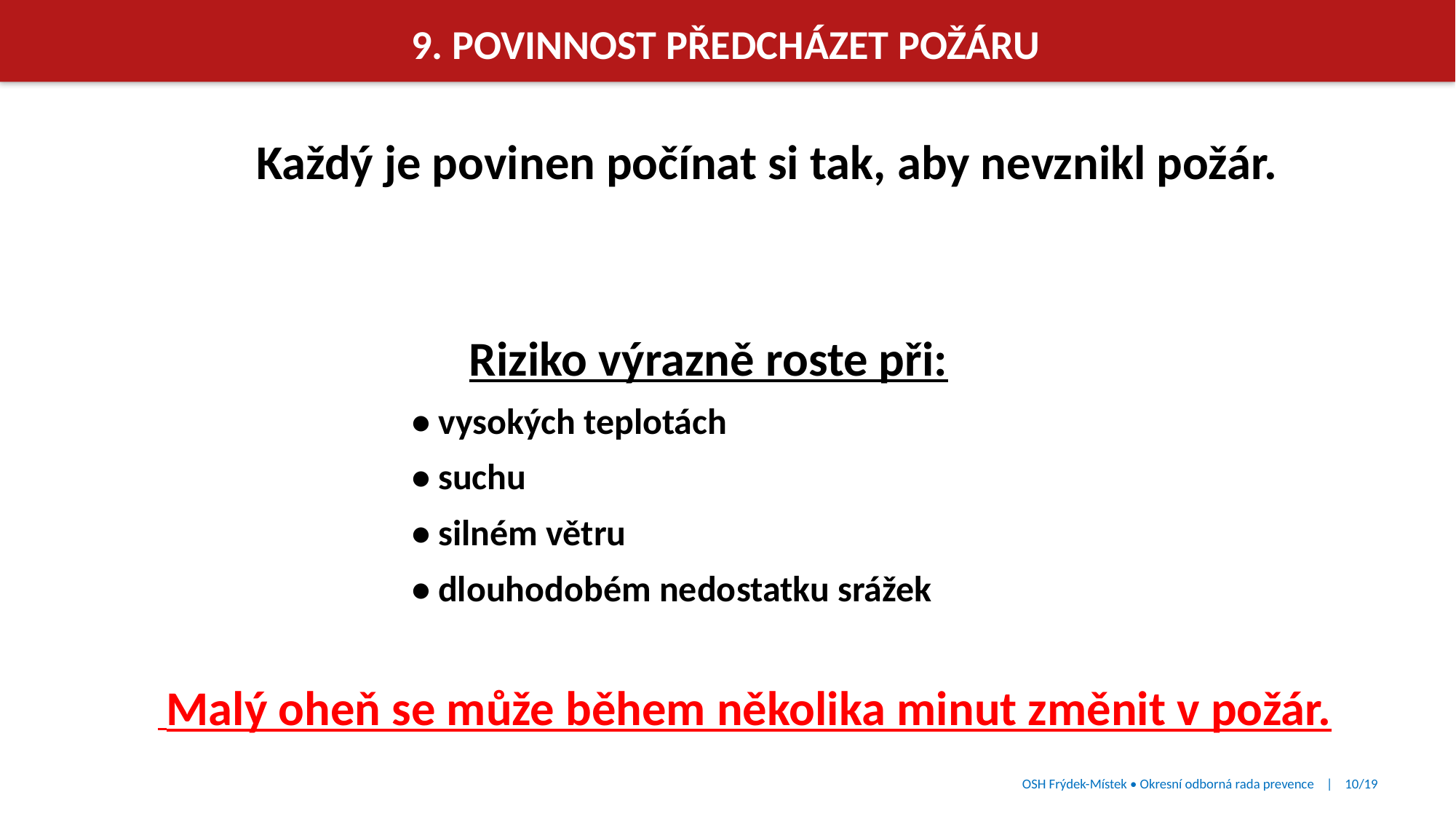

9. POVINNOST PŘEDCHÁZET POŽÁRU
                    Každý je povinen počínat si tak, aby nevznikl požár.

                                              Riziko výrazně roste při:
                                       • vysokých teplotách
                                       • suchu
                                       • silném větru
                                       • dlouhodobém nedostatku srážek

         Malý oheň se může během několika minut změnit v požár.
OSH Frýdek-Místek • Okresní odborná rada prevence    |    10/19